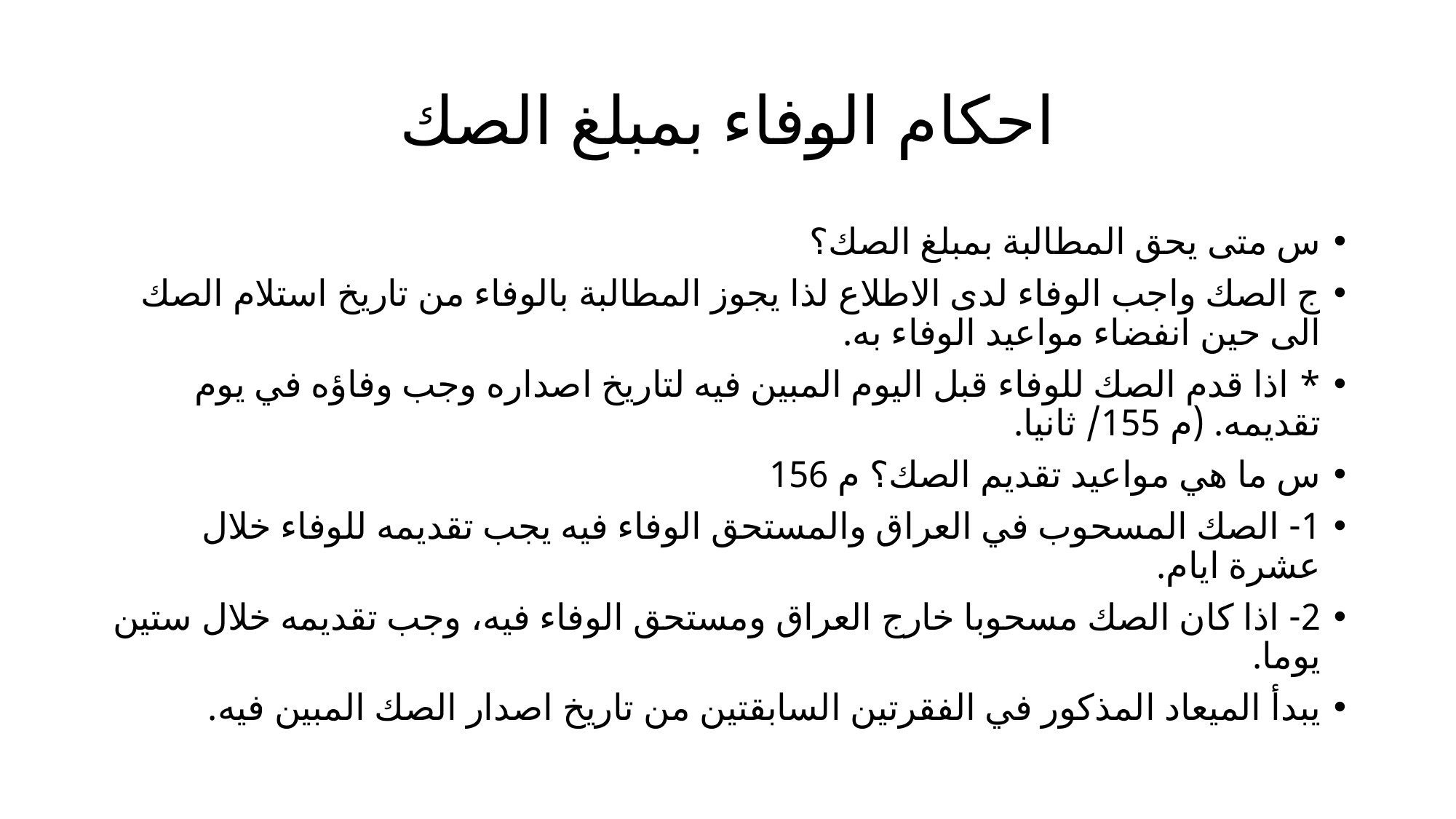

# احكام الوفاء بمبلغ الصك
س متى يحق المطالبة بمبلغ الصك؟
ج الصك واجب الوفاء لدى الاطلاع لذا يجوز المطالبة بالوفاء من تاريخ استلام الصك الى حين انفضاء مواعيد الوفاء به.
* اذا قدم الصك للوفاء قبل اليوم المبين فيه لتاريخ اصداره وجب وفاؤه في يوم تقديمه. (م 155/ ثانيا.
س ما هي مواعيد تقديم الصك؟ م 156
1- الصك المسحوب في العراق والمستحق الوفاء فيه يجب تقديمه للوفاء خلال عشرة ايام.
2- اذا كان الصك مسحوبا خارج العراق ومستحق الوفاء فيه، وجب تقديمه خلال ستين يوما.
يبدأ الميعاد المذكور في الفقرتين السابقتين من تاريخ اصدار الصك المبين فيه.